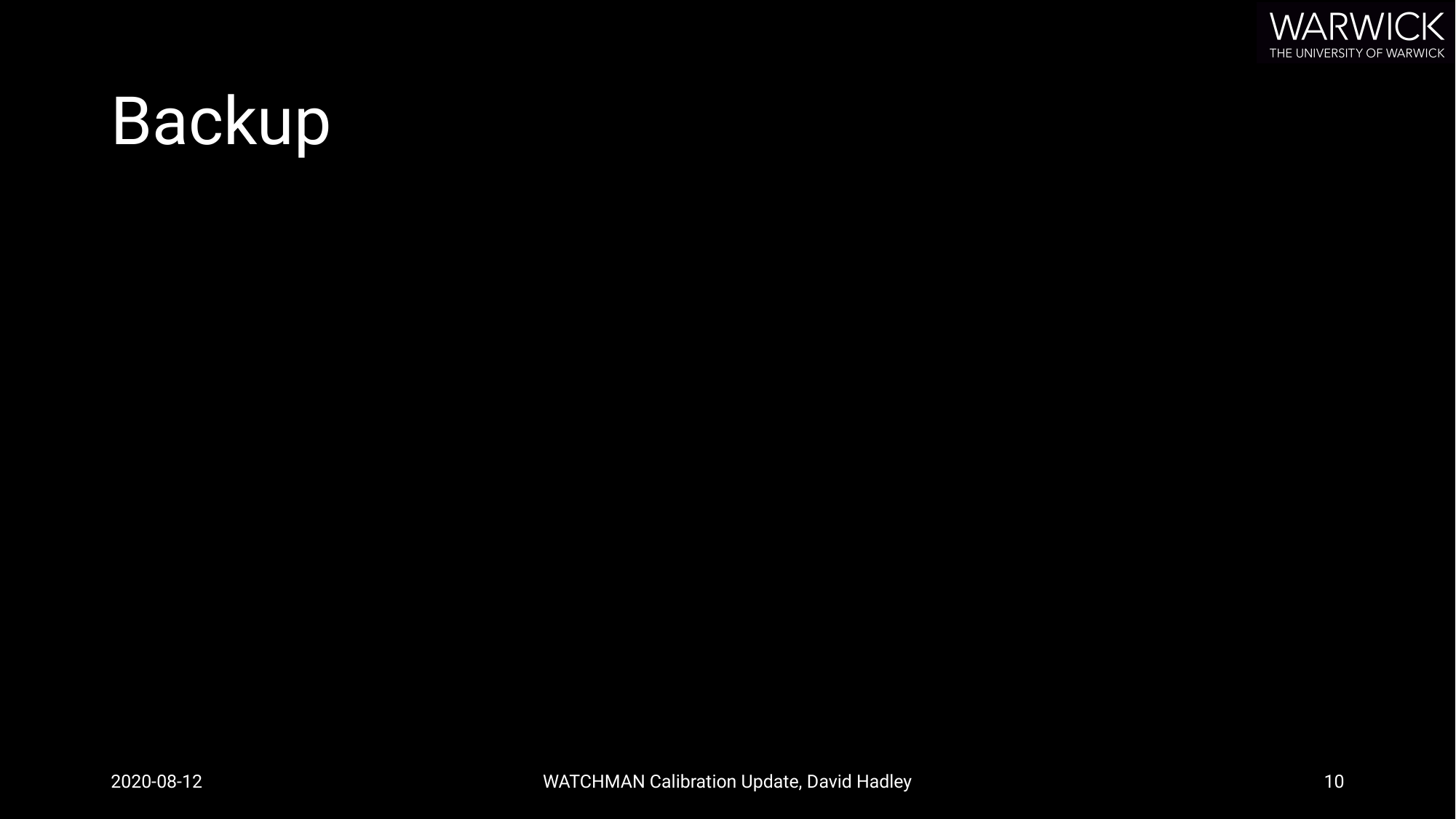

# Backup

2020-08-12
WATCHMAN Calibration Update, David Hadley
10